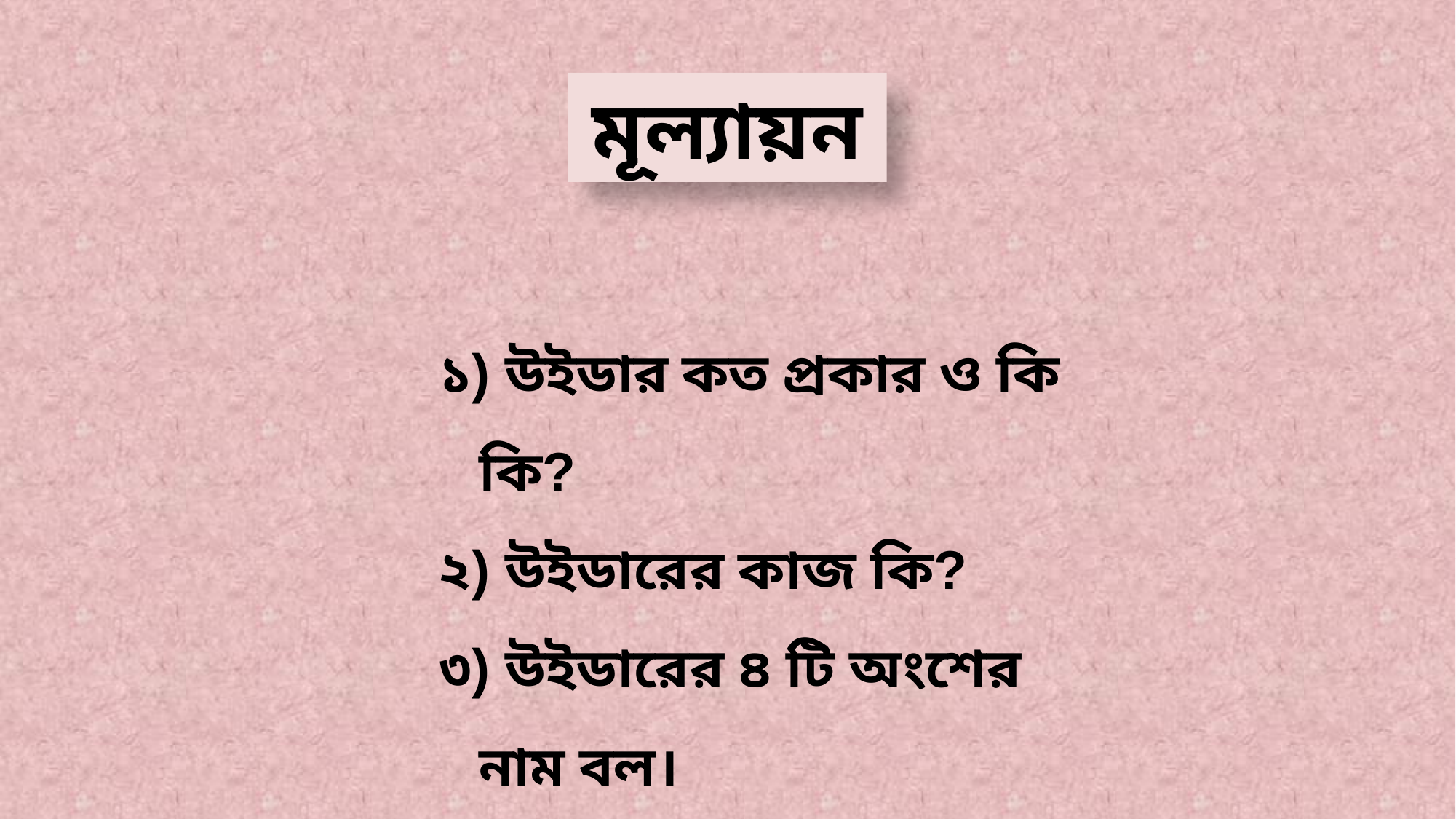

# মূল্যায়ন
১) উইডার কত প্রকার ও কি কি?
২) উইডারের কাজ কি?
৩) উইডারের ৪ টি অংশের নাম বল।